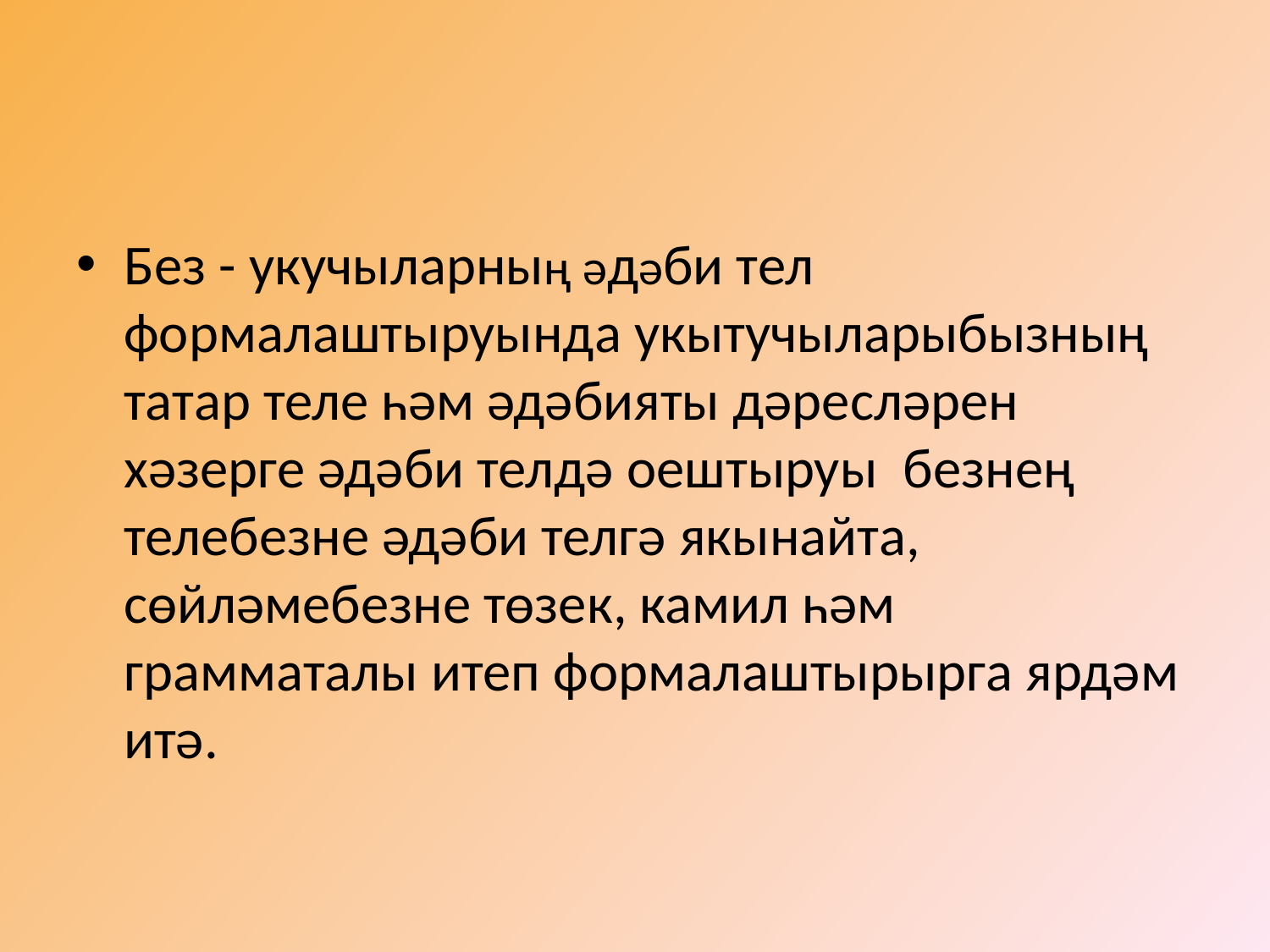

#
Без - укучыларның әдәби тел формалаштыруында укытучыларыбызның  татар теле һәм әдәбияты дәресләрен хәзерге әдәби телдә оештыруы  безнең телебезне әдәби телгә якынайта, сөйләмебезне төзек, камил һәм грамматалы итеп формалаштырырга ярдәм итә.